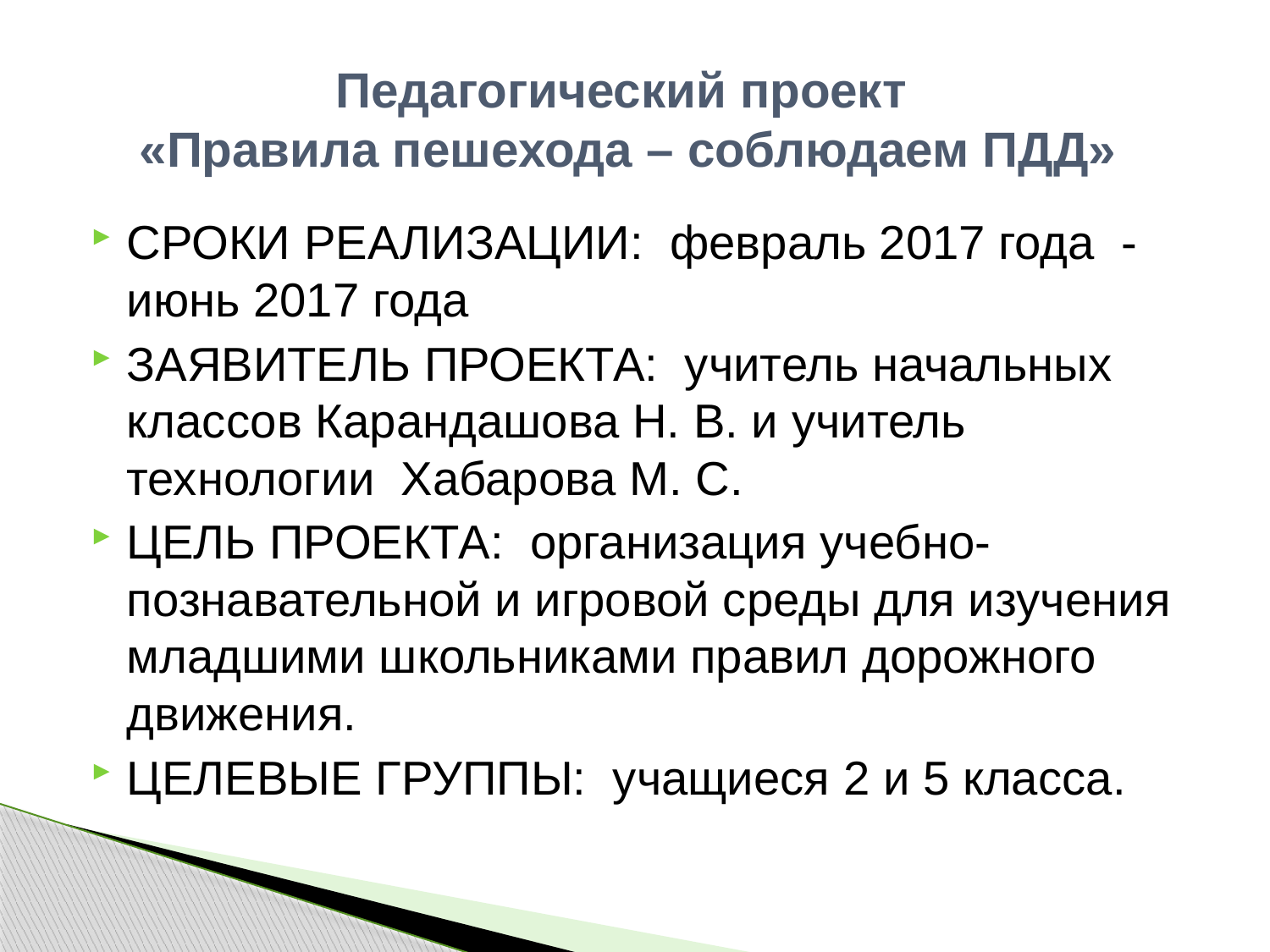

# Педагогический проект «Правила пешехода – соблюдаем ПДД»
СРОКИ РЕАЛИЗАЦИИ:  февраль 2017 года  - июнь 2017 года
ЗАЯВИТЕЛЬ ПРОЕКТА:  учитель начальных классов Карандашова Н. В. и учитель технологии  Хабарова М. С.
ЦЕЛЬ ПРОЕКТА:  организация учебно-познавательной и игровой среды для изучения младшими школьниками правил дорожного движения.
ЦЕЛЕВЫЕ ГРУППЫ:  учащиеся 2 и 5 класса.